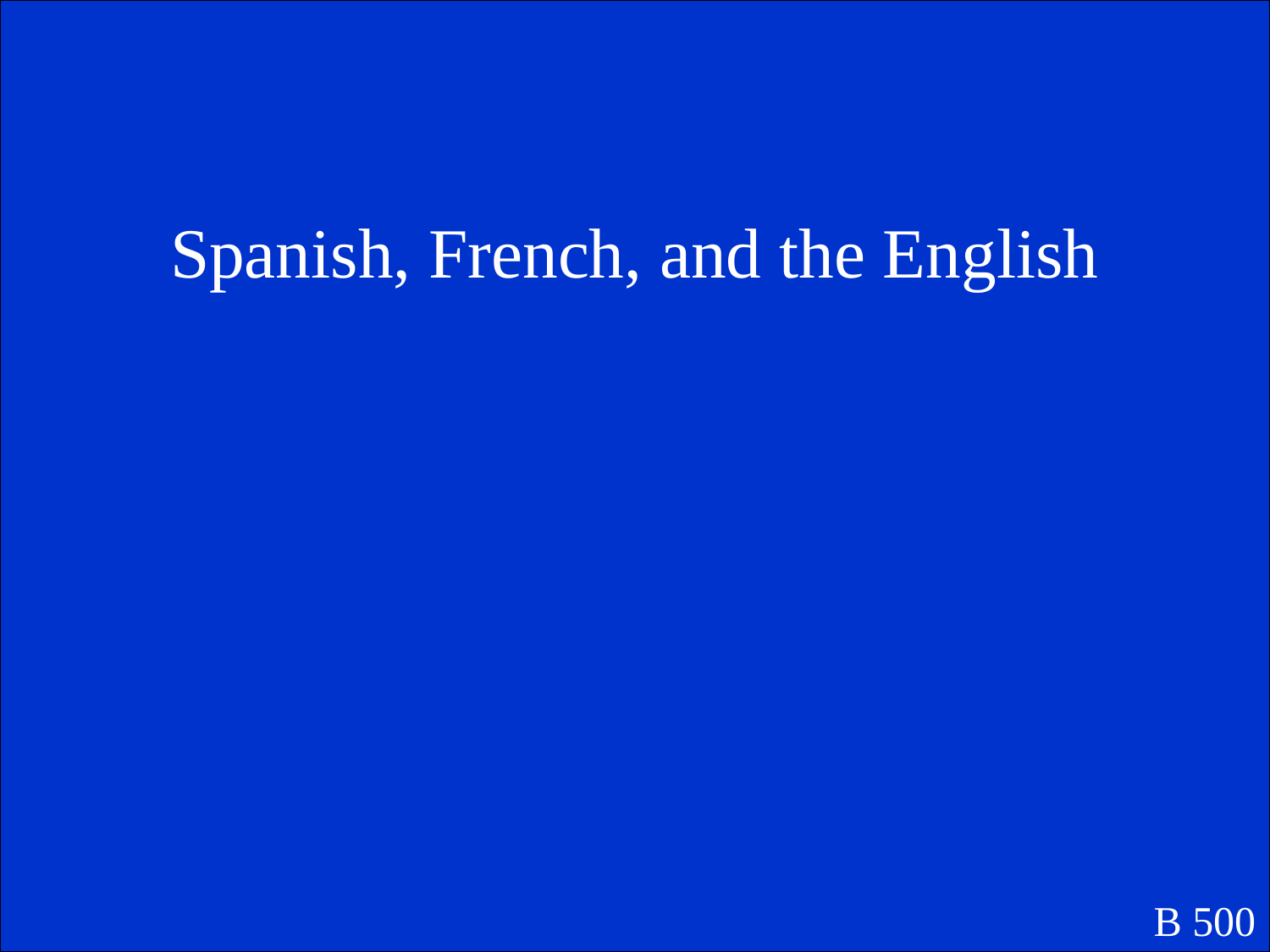

Spanish, French, and the English
B 500